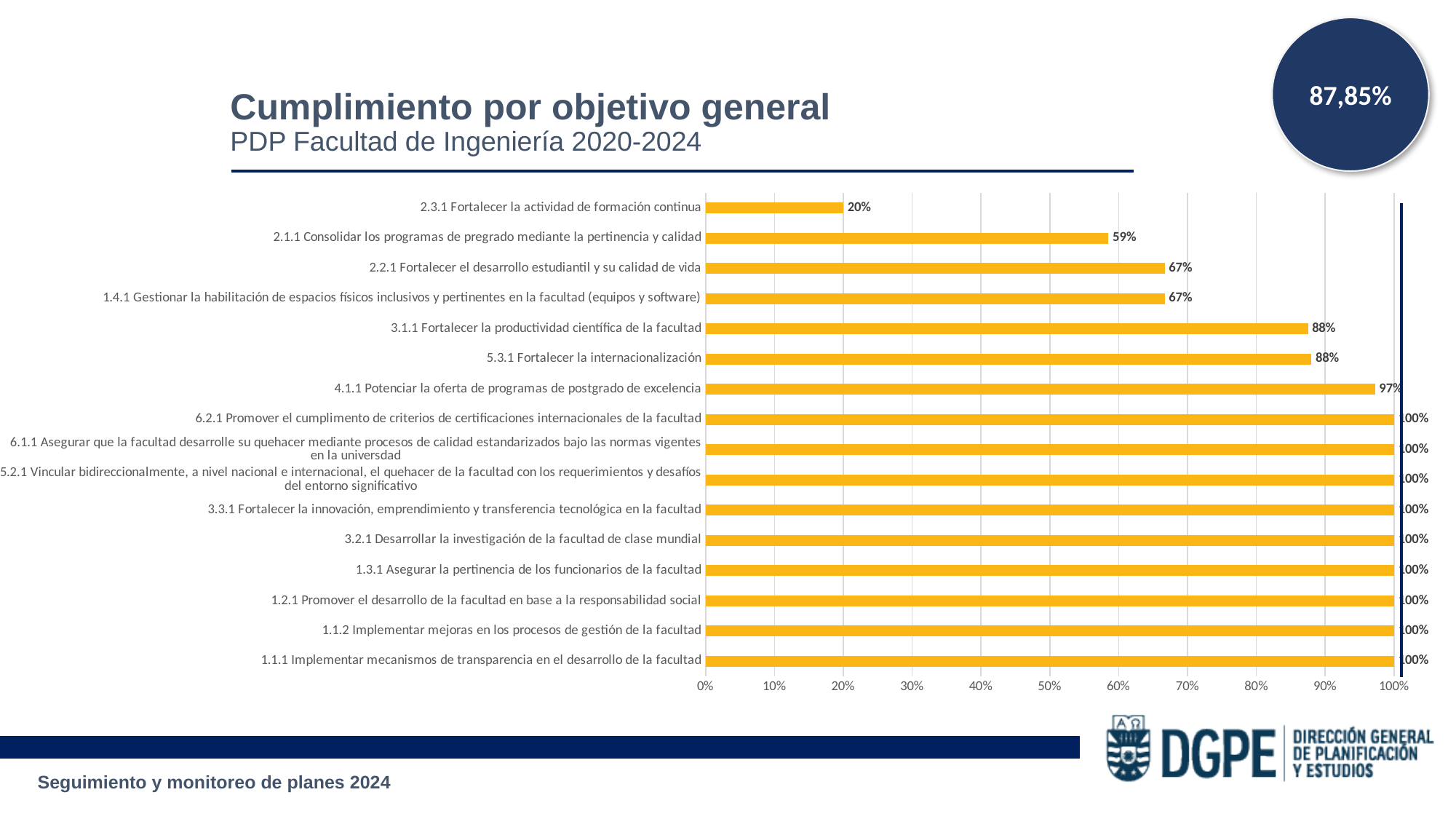

87,85%
Cumplimiento por objetivo general
PDP Facultad de Ingeniería 2020-2024

### Chart

| Category |  |
|---|---|
| 1.1.1 Implementar mecanismos de transparencia en el desarrollo de la facultad | 1.0 |
| 1.1.2 Implementar mejoras en los procesos de gestión de la facultad | 1.0 |
| 1.2.1 Promover el desarrollo de la facultad en base a la responsabilidad social | 1.0 |
| 1.3.1 Asegurar la pertinencia de los funcionarios de la facultad | 1.0 |
| 3.2.1 Desarrollar la investigación de la facultad de clase mundial | 1.0 |
| 3.3.1 Fortalecer la innovación, emprendimiento y transferencia tecnológica en la facultad | 1.0 |
| 5.2.1 Vincular bidireccionalmente, a nivel nacional e internacional, el quehacer de la facultad con los requerimientos y desafíos del entorno significativo | 1.0 |
| 6.1.1 Asegurar que la facultad desarrolle su quehacer mediante procesos de calidad estandarizados bajo las normas vigentes en la universdad | 1.0 |
| 6.2.1 Promover el cumplimento de criterios de certificaciones internacionales de la facultad | 1.0 |
| 4.1.1 Potenciar la oferta de programas de postgrado de excelencia | 0.9722 |
| 5.3.1 Fortalecer la internacionalización | 0.88 |
| 3.1.1 Fortalecer la productividad científica de la facultad | 0.875 |
| 1.4.1 Gestionar la habilitación de espacios físicos inclusivos y pertinentes en la facultad (equipos y software) | 0.6667000000000001 |
| 2.2.1 Fortalecer el desarrollo estudiantil y su calidad de vida | 0.6667000000000001 |
| 2.1.1 Consolidar los programas de pregrado mediante la pertinencia y calidad | 0.585 |
| 2.3.1 Fortalecer la actividad de formación continua | 0.2 |
Seguimiento y monitoreo de planes 2024